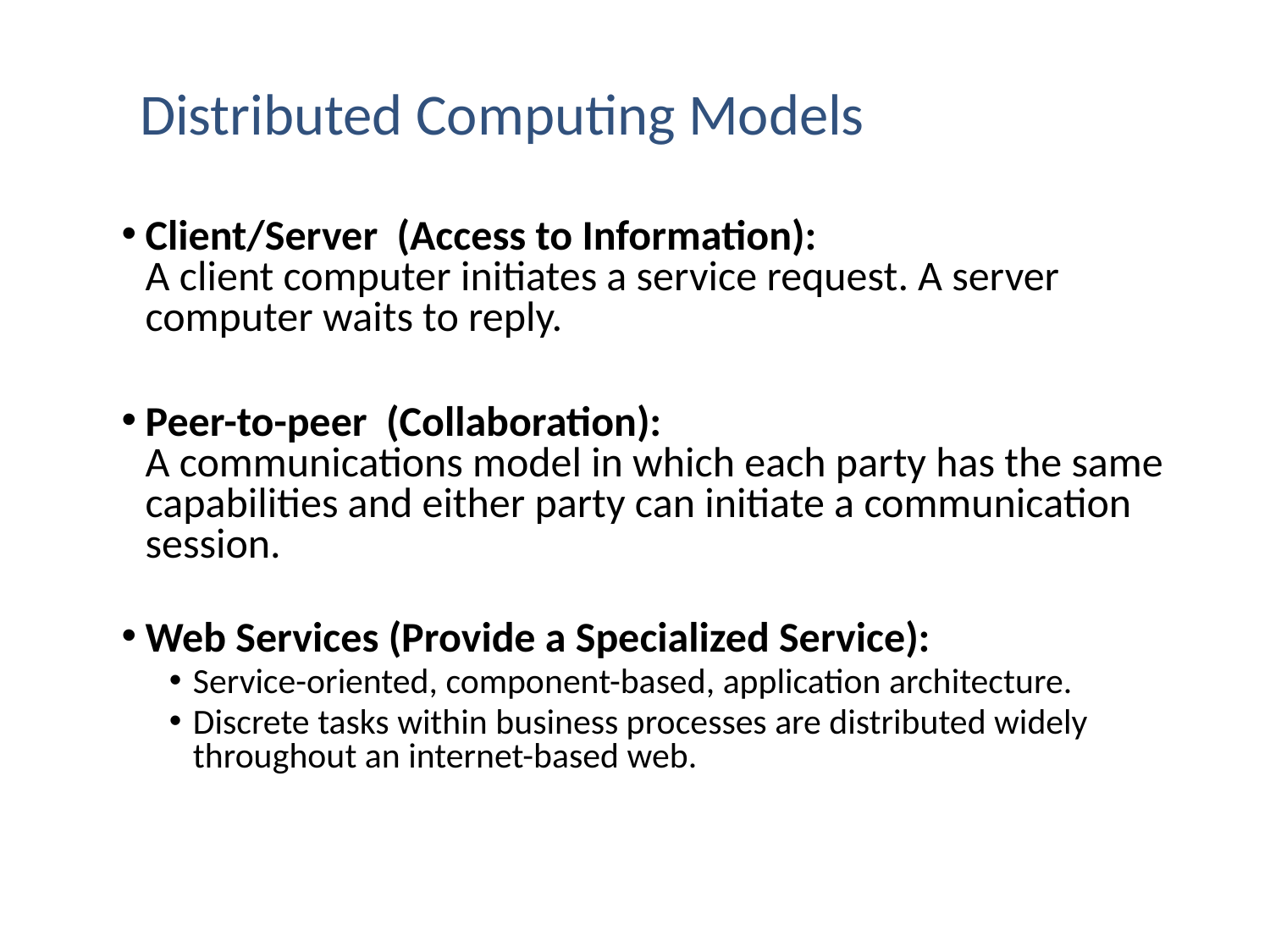

# Distributed Computing Models
Client/Server  (Access to Information):
A client computer initiates a service request. A server computer waits to reply.
Peer-to-peer  (Collaboration):
A communications model in which each party has the same capabilities and either party can initiate a communication session.
Web Services (Provide a Specialized Service):
Service-oriented, component-based, application architecture.
Discrete tasks within business processes are distributed widely throughout an internet-based web.